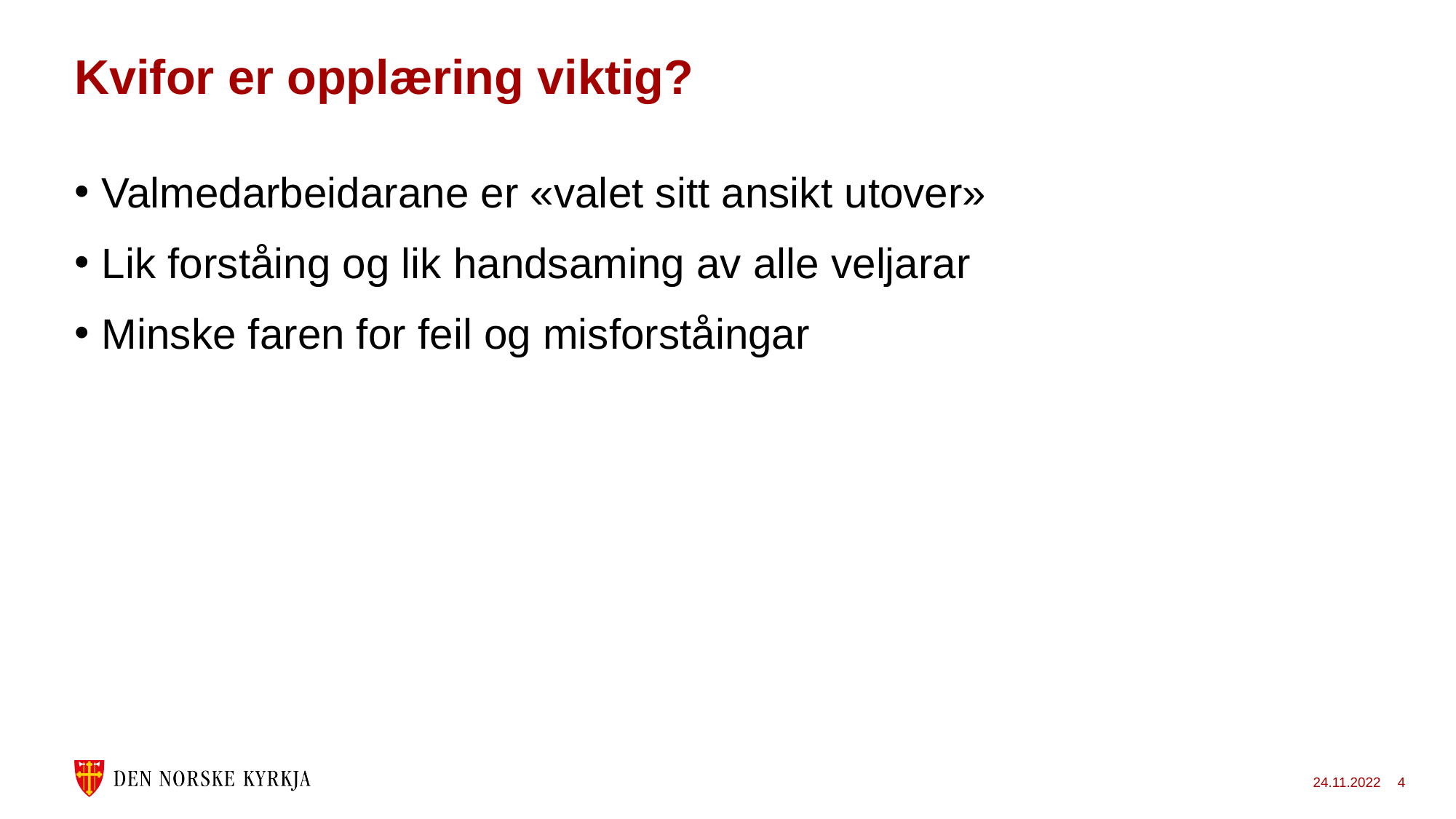

# Kvifor er opplæring viktig?
Valmedarbeidarane er «valet sitt ansikt utover»
Lik forståing og lik handsaming av alle veljarar
Minske faren for feil og misforståingar

24.11.2022
4